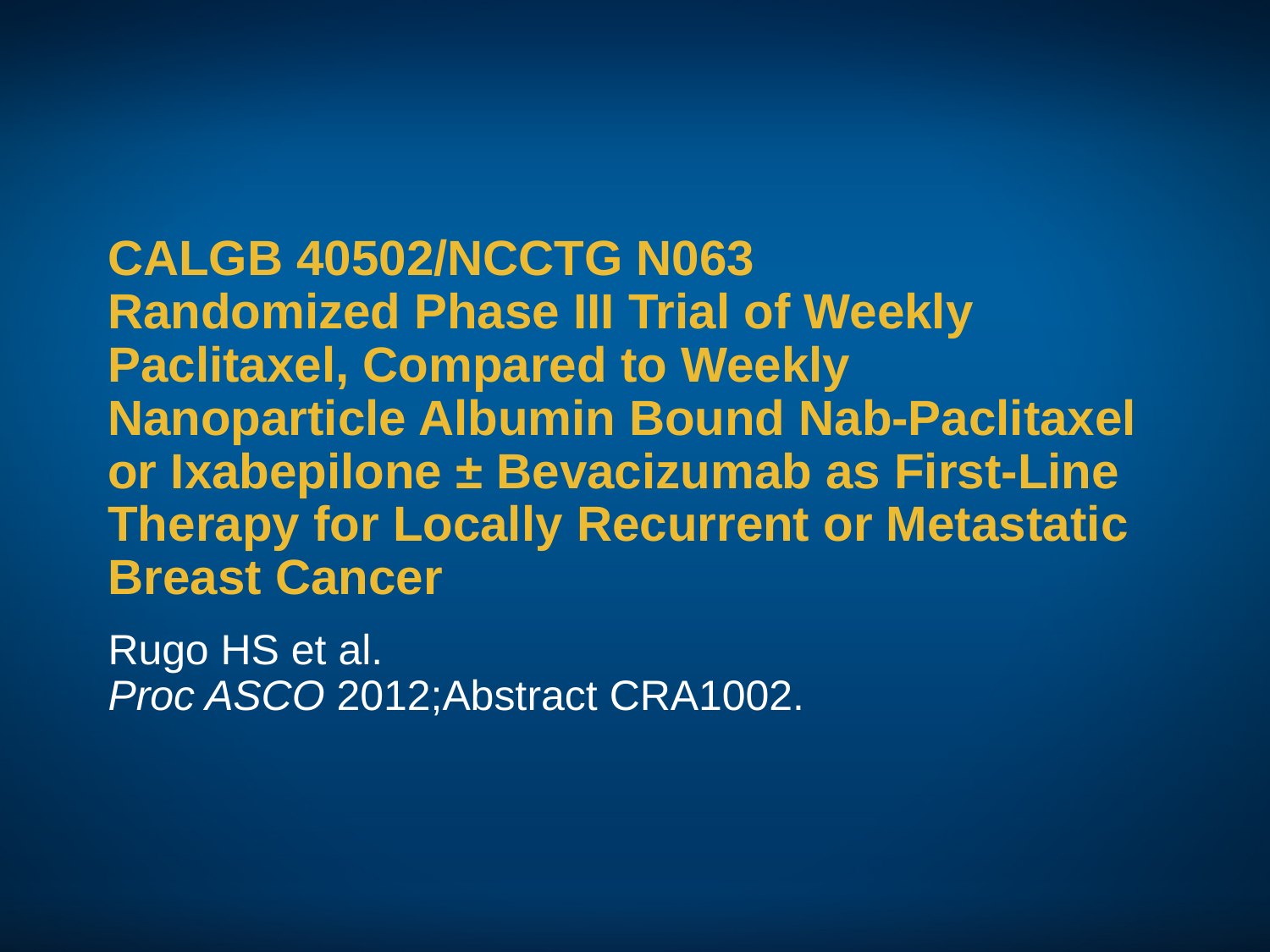

# CALGB 40502/NCCTG N063 Randomized Phase III Trial of Weekly Paclitaxel, Compared to Weekly Nanoparticle Albumin Bound Nab-Paclitaxel or Ixabepilone ± Bevacizumab as First-Line Therapy for Locally Recurrent or Metastatic Breast Cancer
Rugo HS et al.
Proc ASCO 2012;Abstract CRA1002.